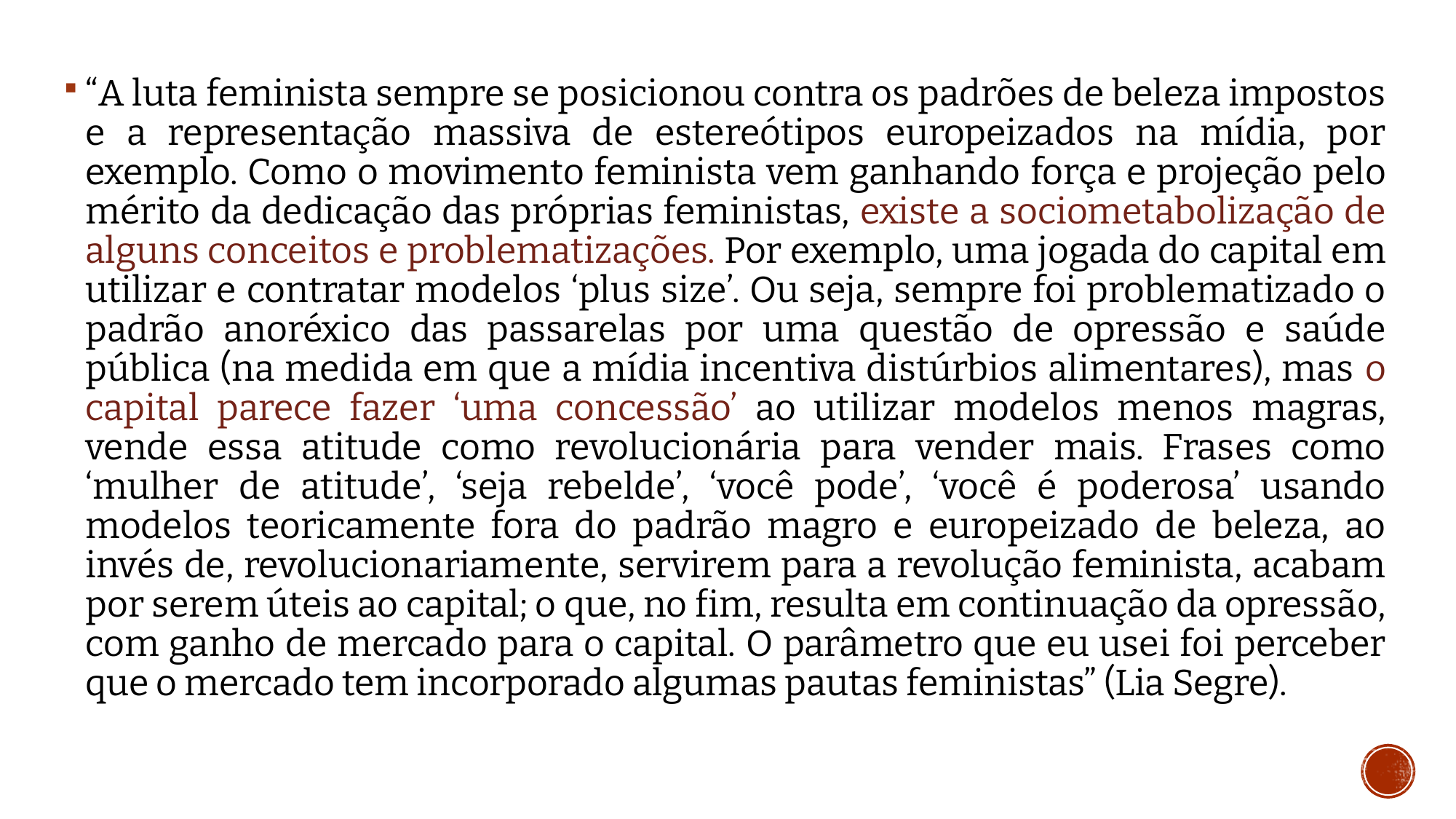

“A luta feminista sempre se posicionou contra os padrões de beleza impostos e a representação massiva de estereótipos europeizados na mídia, por exemplo. Como o movimento feminista vem ganhando força e projeção pelo mérito da dedicação das próprias feministas, existe a sociometabolização de alguns conceitos e problematizações. Por exemplo, uma jogada do capital em utilizar e contratar modelos ‘plus size’. Ou seja, sempre foi problematizado o padrão anoréxico das passarelas por uma questão de opressão e saúde pública (na medida em que a mídia incentiva distúrbios alimentares), mas o capital parece fazer ‘uma concessão’ ao utilizar modelos menos magras, vende essa atitude como revolucionária para vender mais. Frases como ‘mulher de atitude’, ‘seja rebelde’, ‘você pode’, ‘você é poderosa’ usando modelos teoricamente fora do padrão magro e europeizado de beleza, ao invés de, revolucionariamente, servirem para a revolução feminista, acabam por serem úteis ao capital; o que, no fim, resulta em continuação da opressão, com ganho de mercado para o capital. O parâmetro que eu usei foi perceber que o mercado tem incorporado algumas pautas feministas” (Lia Segre).